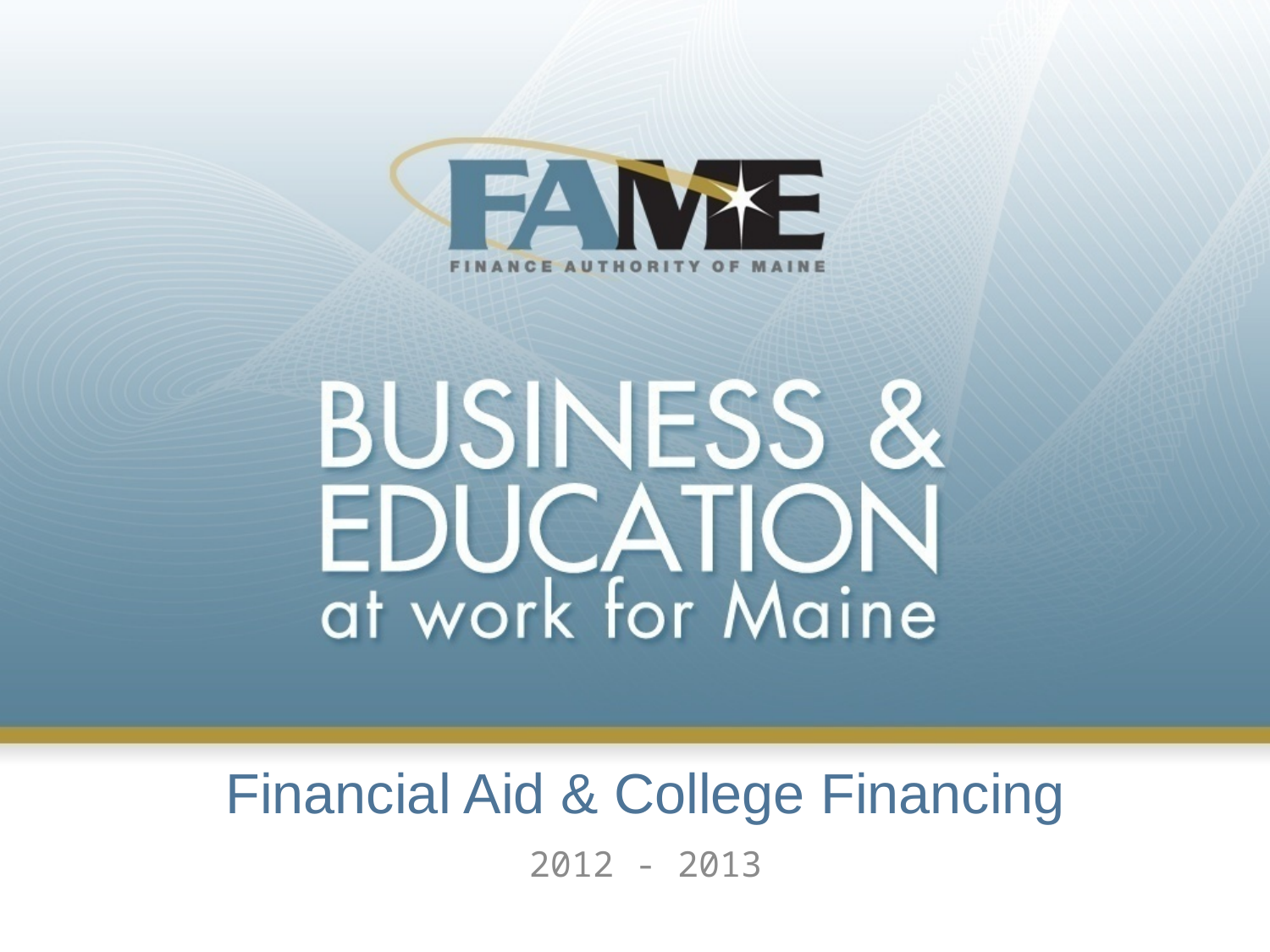

# Financial Aid & College Financing
2012 - 2013